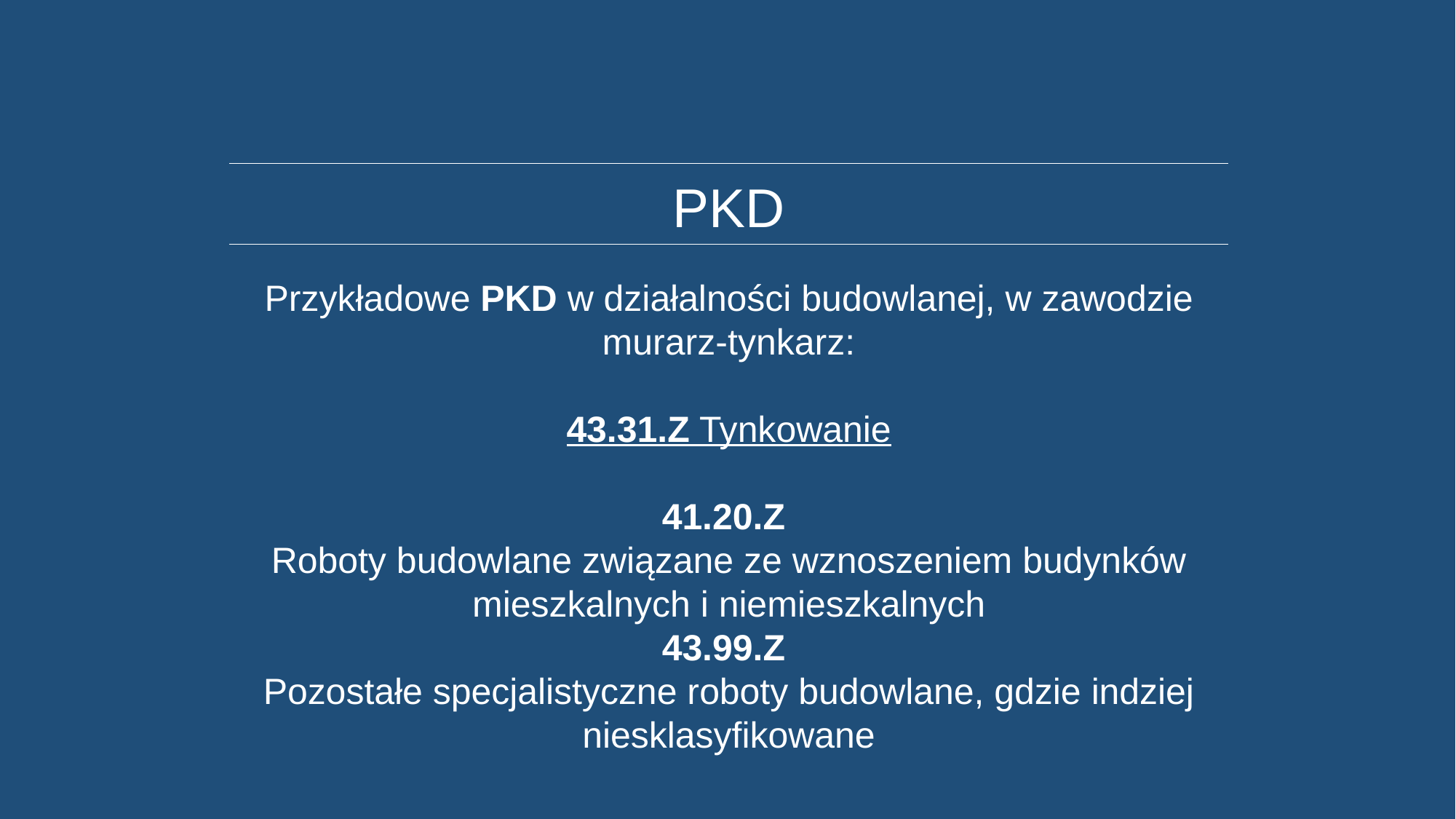

PKD
Przykładowe PKD w działalności budowlanej, w zawodzie murarz-tynkarz:

43.31.Z Tynkowanie

41.20.Z
Roboty budowlane związane ze wznoszeniem budynków mieszkalnych i niemieszkalnych
43.99.Z
Pozostałe specjalistyczne roboty budowlane, gdzie indziej niesklasyfikowane